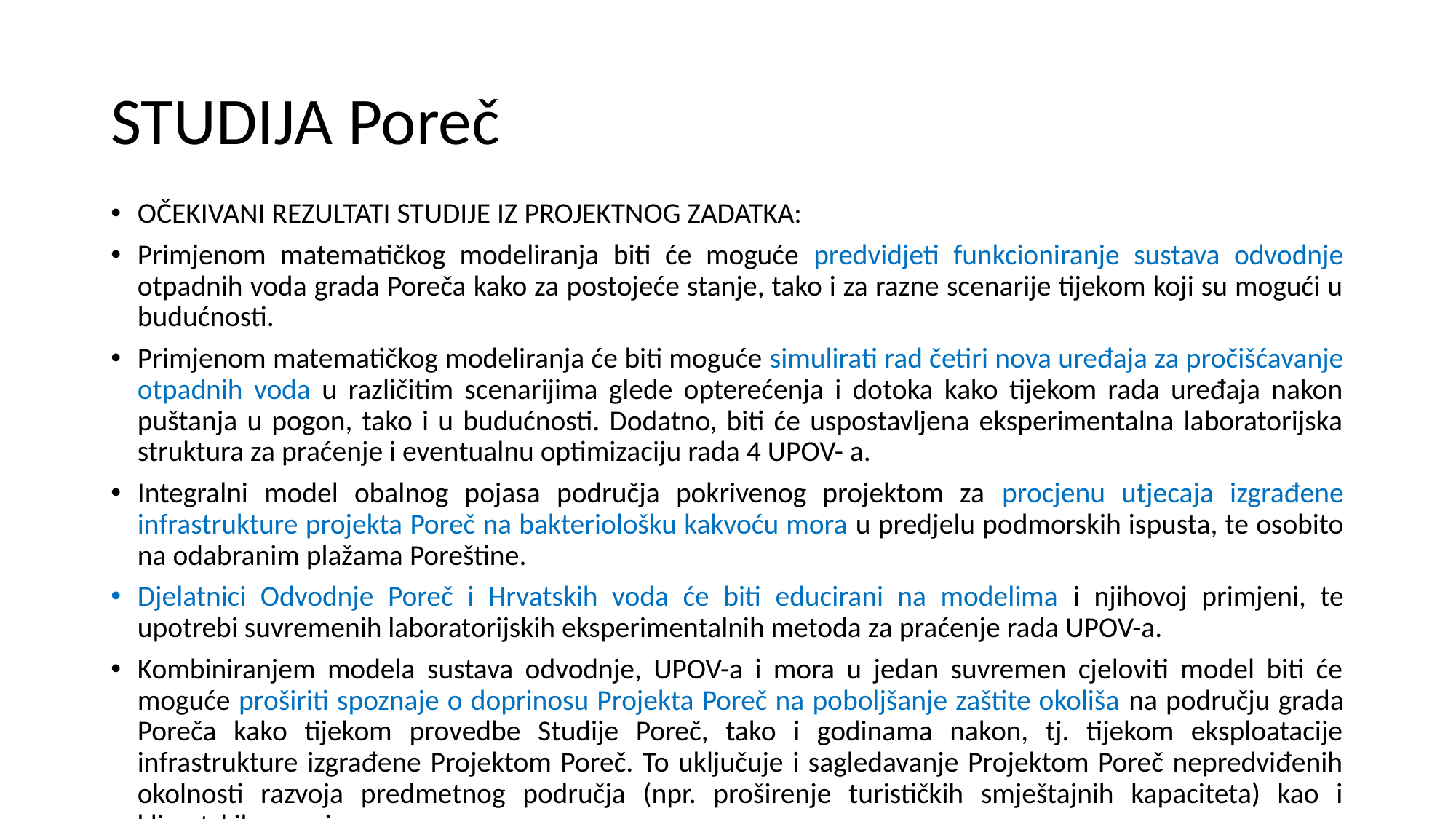

# STUDIJA Poreč
OČEKIVANI REZULTATI STUDIJE IZ PROJEKTNOG ZADATKA:
Primjenom matematičkog modeliranja biti će moguće predvidjeti funkcioniranje sustava odvodnje otpadnih voda grada Poreča kako za postojeće stanje, tako i za razne scenarije tijekom koji su mogući u budućnosti.
Primjenom matematičkog modeliranja će biti moguće simulirati rad četiri nova uređaja za pročišćavanje otpadnih voda u različitim scenarijima glede opterećenja i dotoka kako tijekom rada uređaja nakon puštanja u pogon, tako i u budućnosti. Dodatno, biti će uspostavljena eksperimentalna laboratorijska struktura za praćenje i eventualnu optimizaciju rada 4 UPOV- a.
Integralni model obalnog pojasa područja pokrivenog projektom za procjenu utjecaja izgrađene infrastrukture projekta Poreč na bakteriološku kakvoću mora u predjelu podmorskih ispusta, te osobito na odabranim plažama Poreštine.
Djelatnici Odvodnje Poreč i Hrvatskih voda će biti educirani na modelima i njihovoj primjeni, te upotrebi suvremenih laboratorijskih eksperimentalnih metoda za praćenje rada UPOV-a.
Kombiniranjem modela sustava odvodnje, UPOV-a i mora u jedan suvremen cjeloviti model biti će moguće proširiti spoznaje o doprinosu Projekta Poreč na poboljšanje zaštite okoliša na području grada Poreča kako tijekom provedbe Studije Poreč, tako i godinama nakon, tj. tijekom eksploatacije infrastrukture izgrađene Projektom Poreč. To uključuje i sagledavanje Projektom Poreč nepredviđenih okolnosti razvoja predmetnog područja (npr. proširenje turističkih smještajnih kapaciteta) kao i klimatskih promjena.